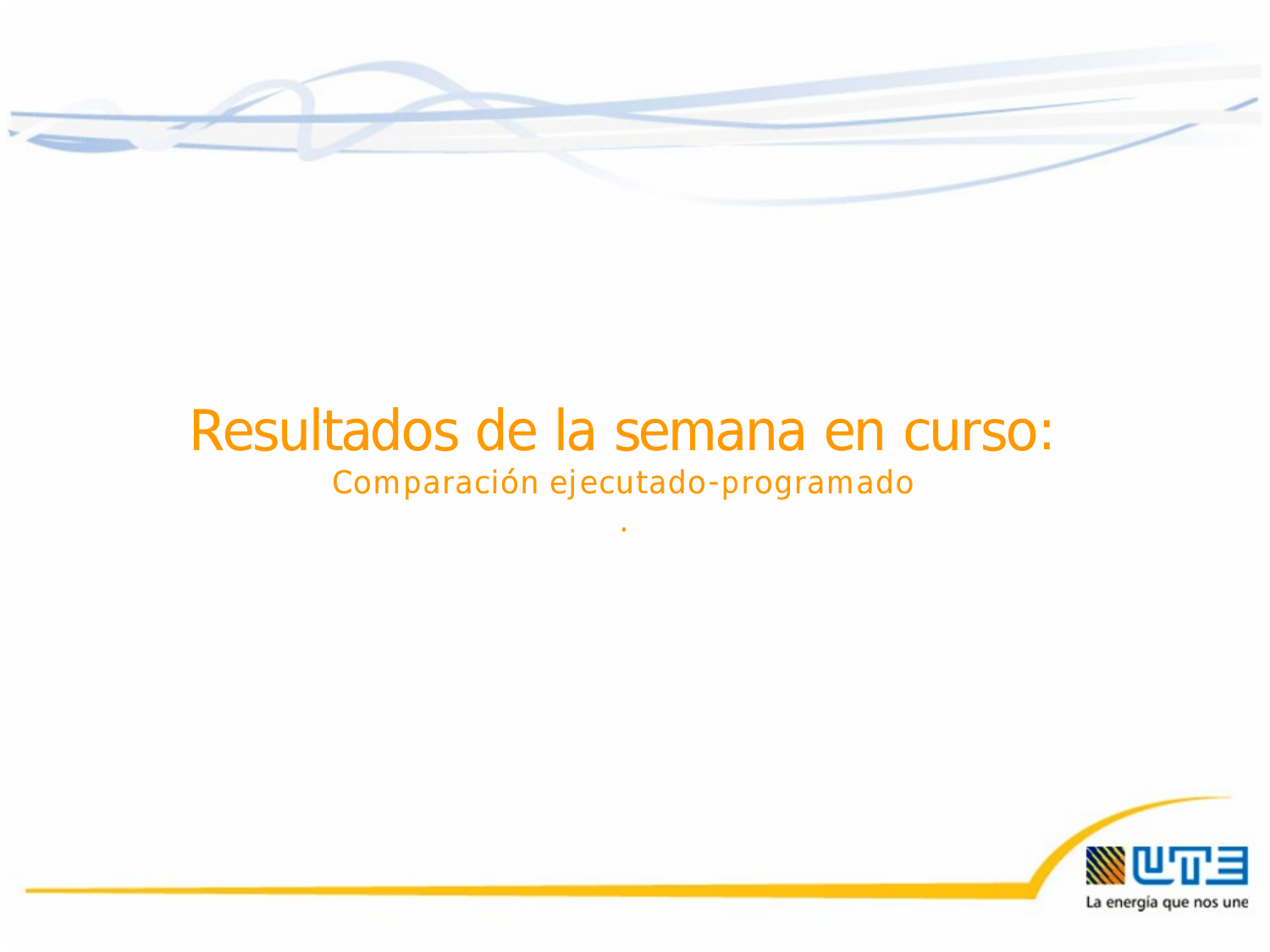

Resultados de la semana en curso:
Comparación ejecutado-programado
.
01/10/2015
7
7